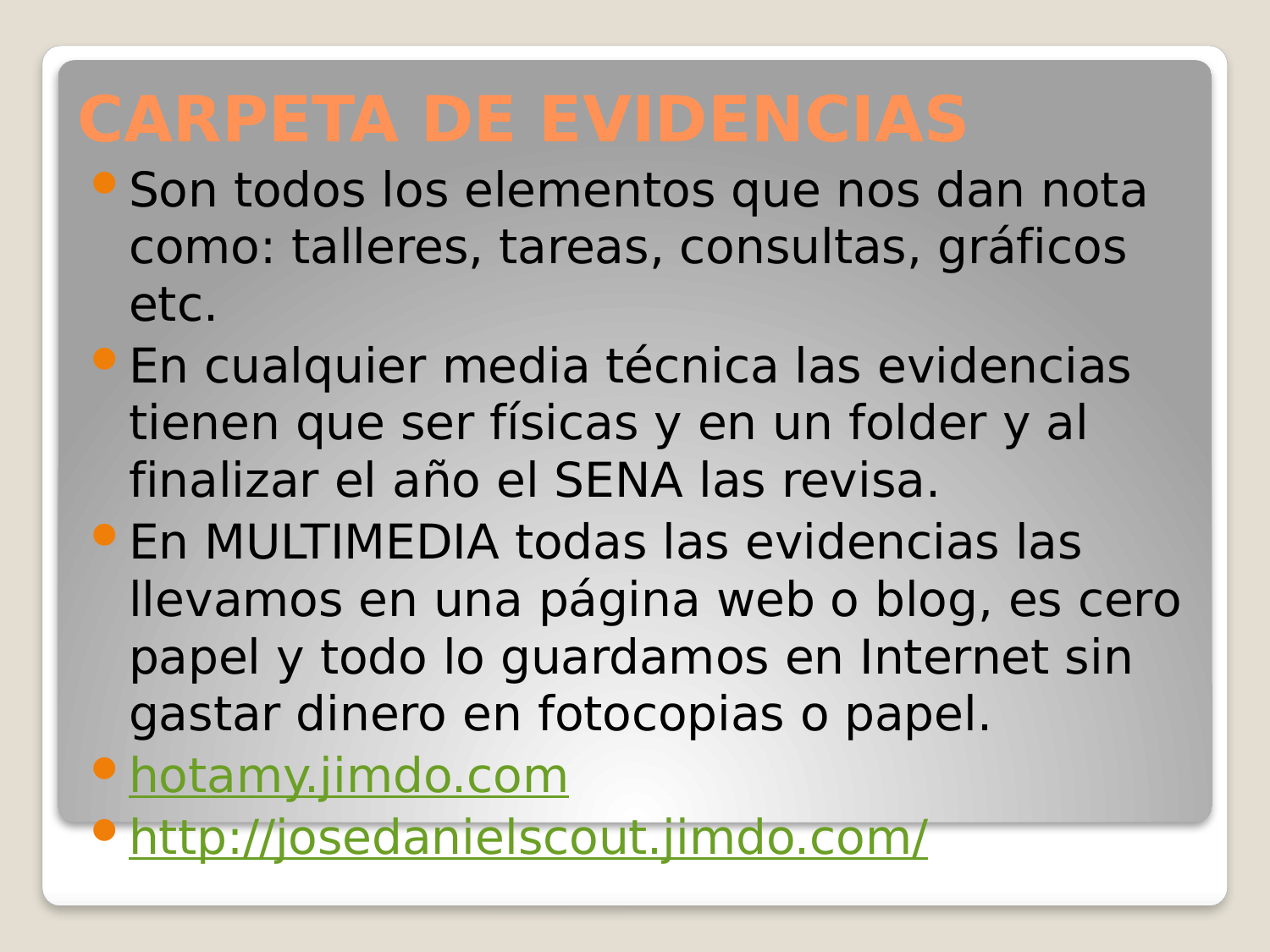

# CARPETA DE EVIDENCIAS
Son todos los elementos que nos dan nota como: talleres, tareas, consultas, gráficos etc.
En cualquier media técnica las evidencias tienen que ser físicas y en un folder y al finalizar el año el SENA las revisa.
En MULTIMEDIA todas las evidencias las llevamos en una página web o blog, es cero papel y todo lo guardamos en Internet sin gastar dinero en fotocopias o papel.
hotamy.jimdo.com
http://josedanielscout.jimdo.com/